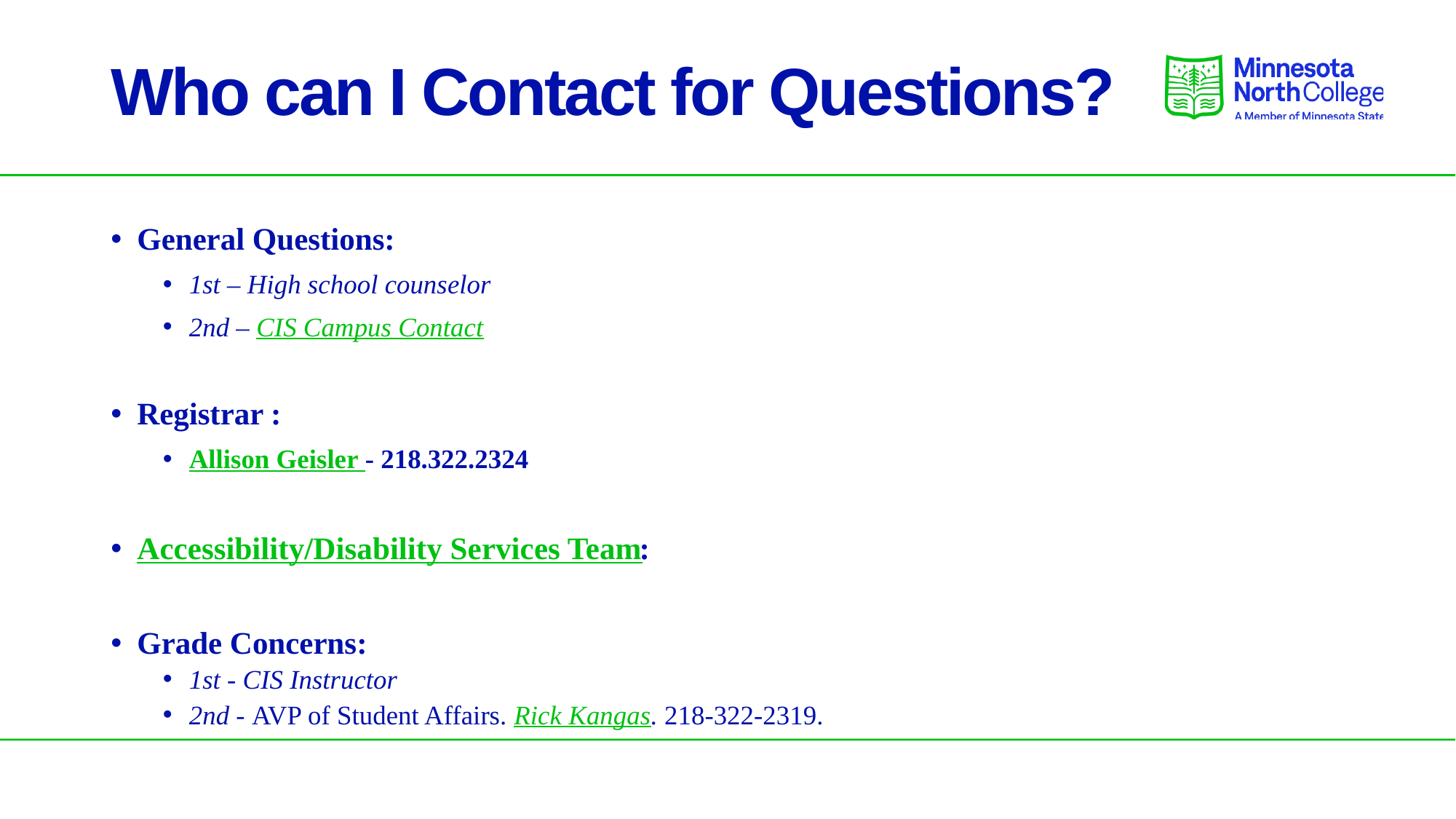

# Who can I Contact for Questions?
General Questions:
1st – High school counselor
2nd – CIS Campus Contact

Registrar :
Allison Geisler - 218.322.2324

Accessibility/Disability Services Team:

Grade Concerns:
1st - CIS Instructor
2nd - AVP of Student Affairs. Rick Kangas. 218-322-2319.